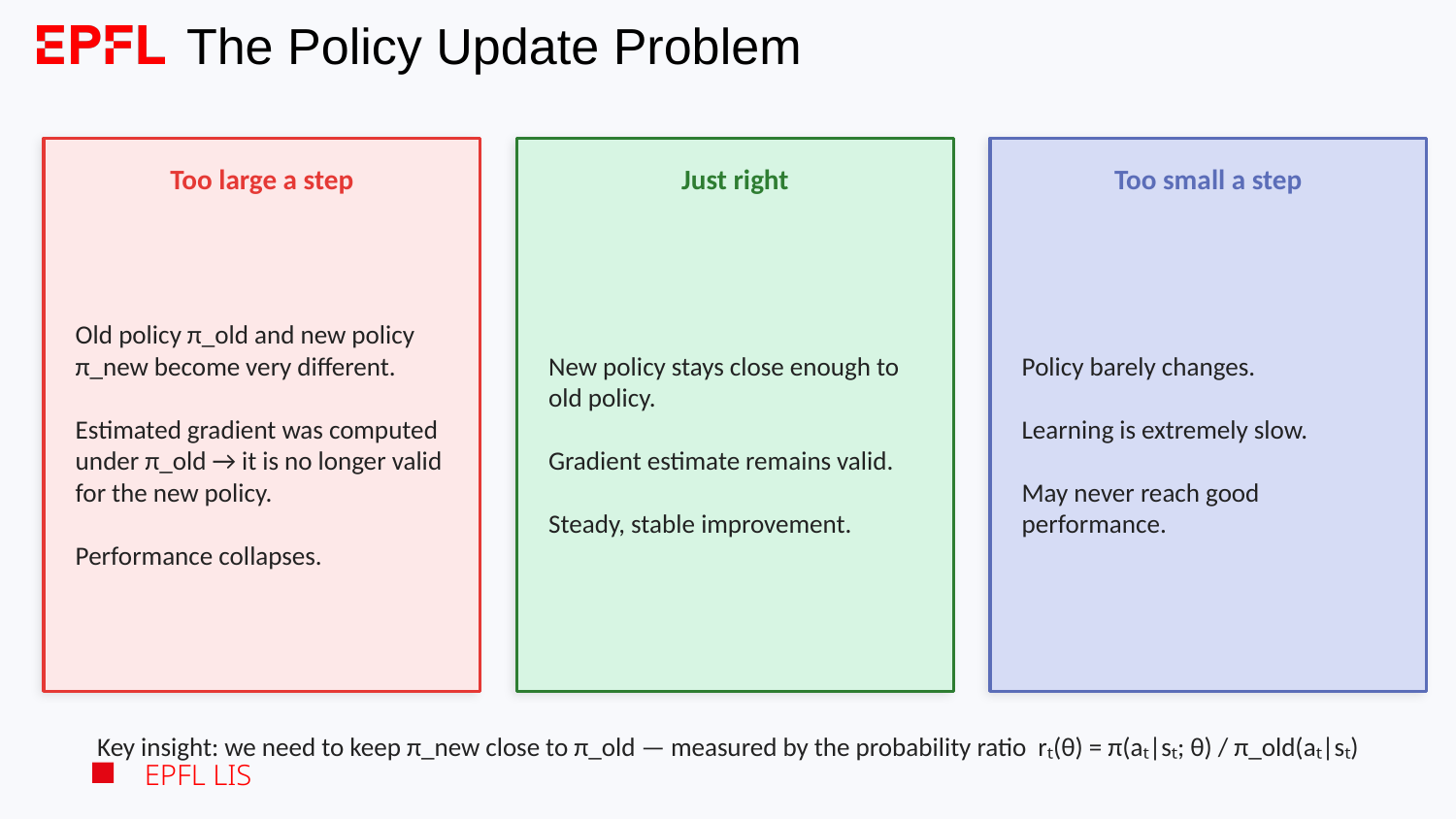

The Policy Update Problem

Too large a step
Just right
Too small a step
Old policy π_old and new policy π_new become very different.

Estimated gradient was computed under π_old → it is no longer valid for the new policy.

Performance collapses.
New policy stays close enough to old policy.

Gradient estimate remains valid.

Steady, stable improvement.
Policy barely changes.

Learning is extremely slow.

May never reach good performance.
Key insight: we need to keep π_new close to π_old — measured by the probability ratio  rₜ(θ) = π(aₜ|sₜ; θ) / π_old(aₜ|sₜ)